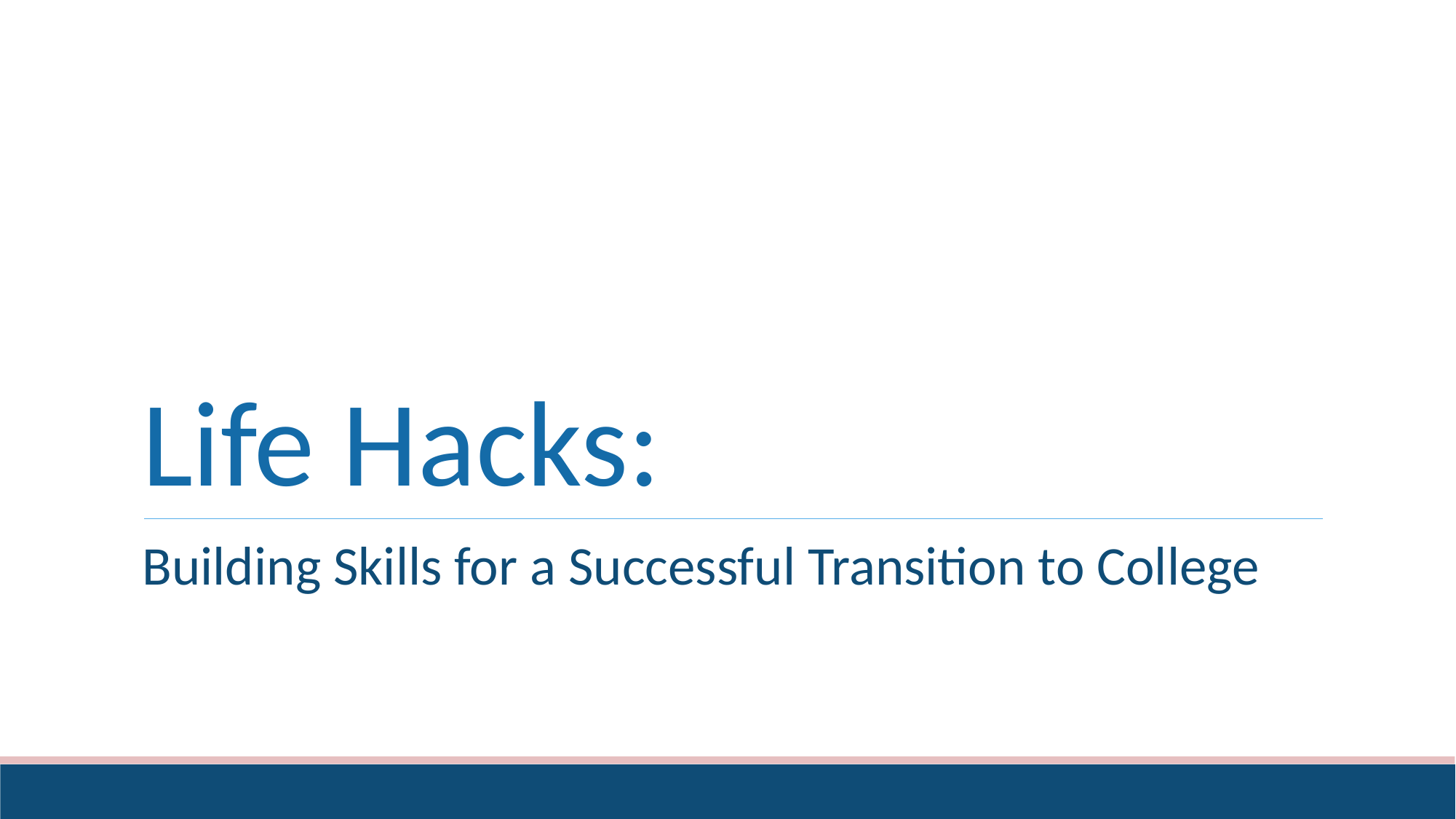

# Life Hacks:
Building Skills for a Successful Transition to College